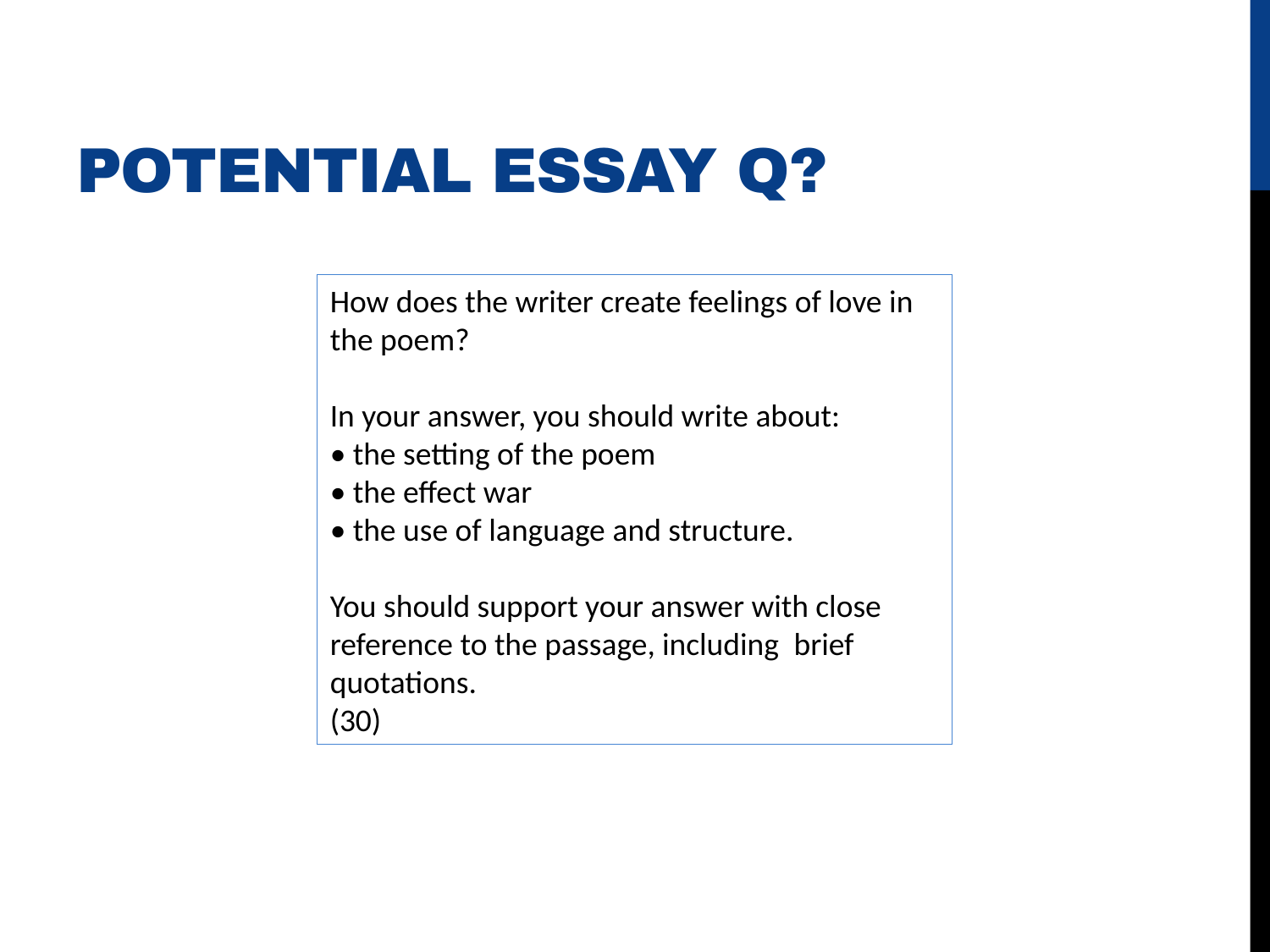

# Potential essay q?
How does the writer create feelings of love in the poem?

In your answer, you should write about:
• the setting of the poem
• the effect war
• the use of language and structure.

You should support your answer with close reference to the passage, including  brief quotations.
(30)